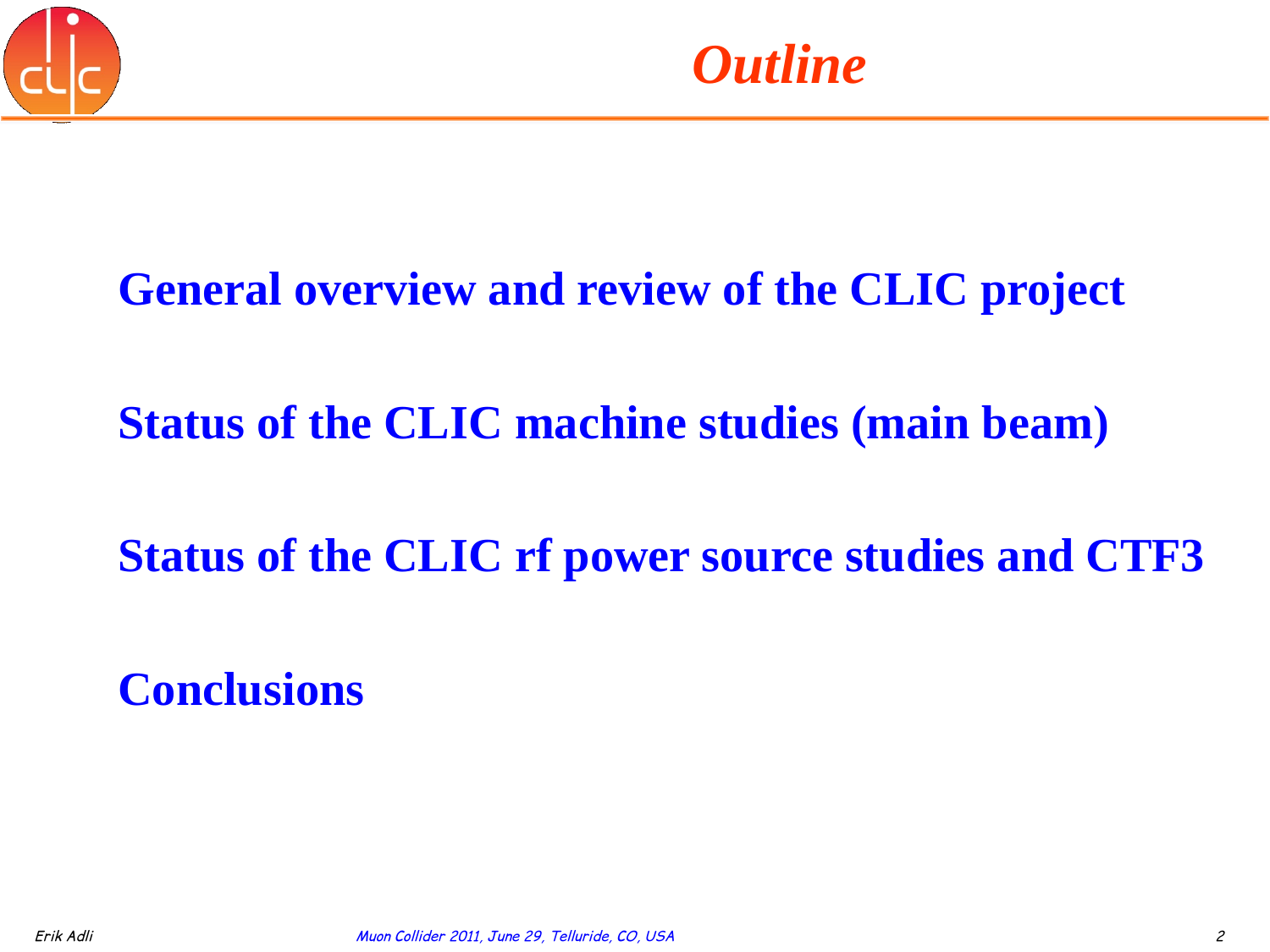

# Outline

General overview and review of the CLIC project

Status of the CLIC machine studies (main beam)

Status of the CLIC rf power source studies and CTF3

Conclusions